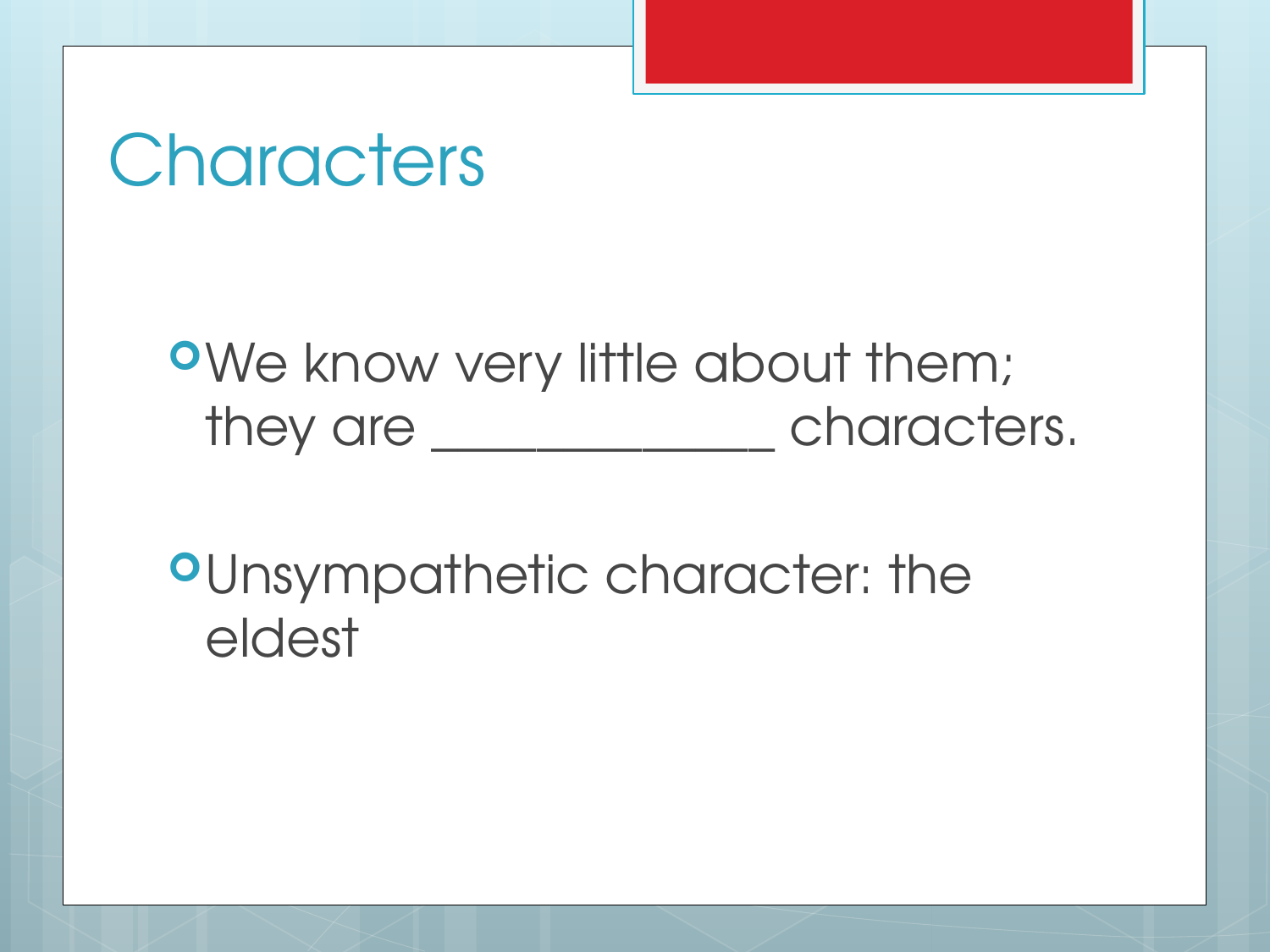

# Characters
We know very little about them; they are _____________ characters.

Unsympathetic character: the eldest